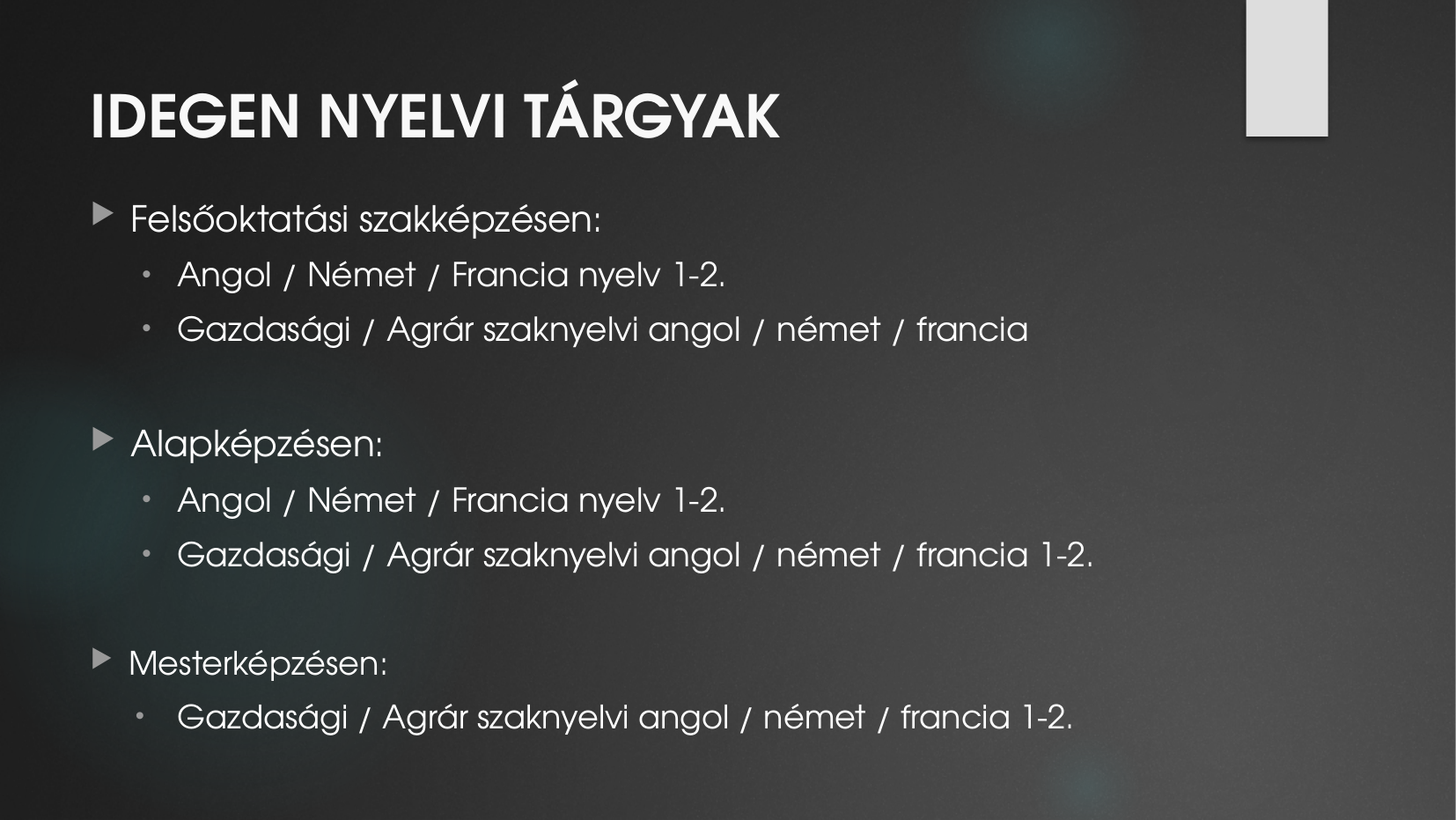

# IDEGEN NYELVI TÁRGYAK
Felsőoktatási szakképzésen:
Angol / Német / Francia nyelv 1-2.
Gazdasági / Agrár szaknyelvi angol / német / francia

Alapképzésen:
Angol / Német / Francia nyelv 1-2.
Gazdasági / Agrár szaknyelvi angol / német / francia 1-2.

Mesterképzésen:
Gazdasági / Agrár szaknyelvi angol / német / francia 1-2.